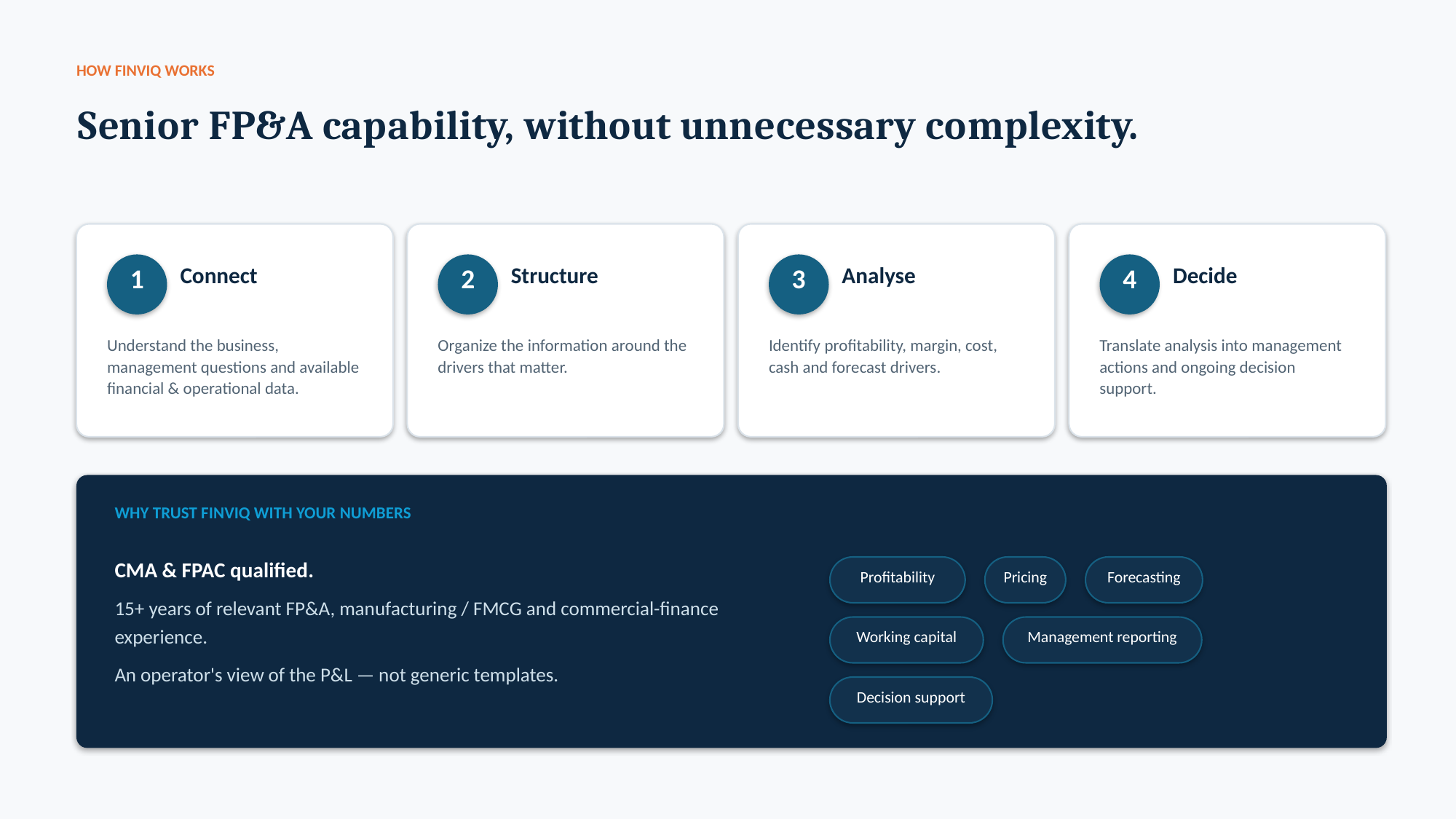

HOW FINVIQ WORKS
Senior FP&A capability, without unnecessary complexity.

1
Connect
2
Structure
3
Analyse
4
Decide
Understand the business, management questions and available financial & operational data.
Organize the information around the drivers that matter.
Identify profitability, margin, cost, cash and forecast drivers.
Translate analysis into management actions and ongoing decision support.

WHY TRUST FINVIQ WITH YOUR NUMBERS
CMA & FPAC qualified.
15+ years of relevant FP&A, manufacturing / FMCG and commercial-finance experience.
An operator's view of the P&L — not generic templates.

Profitability
Pricing
Forecasting

Working capital
Management reporting

Decision support